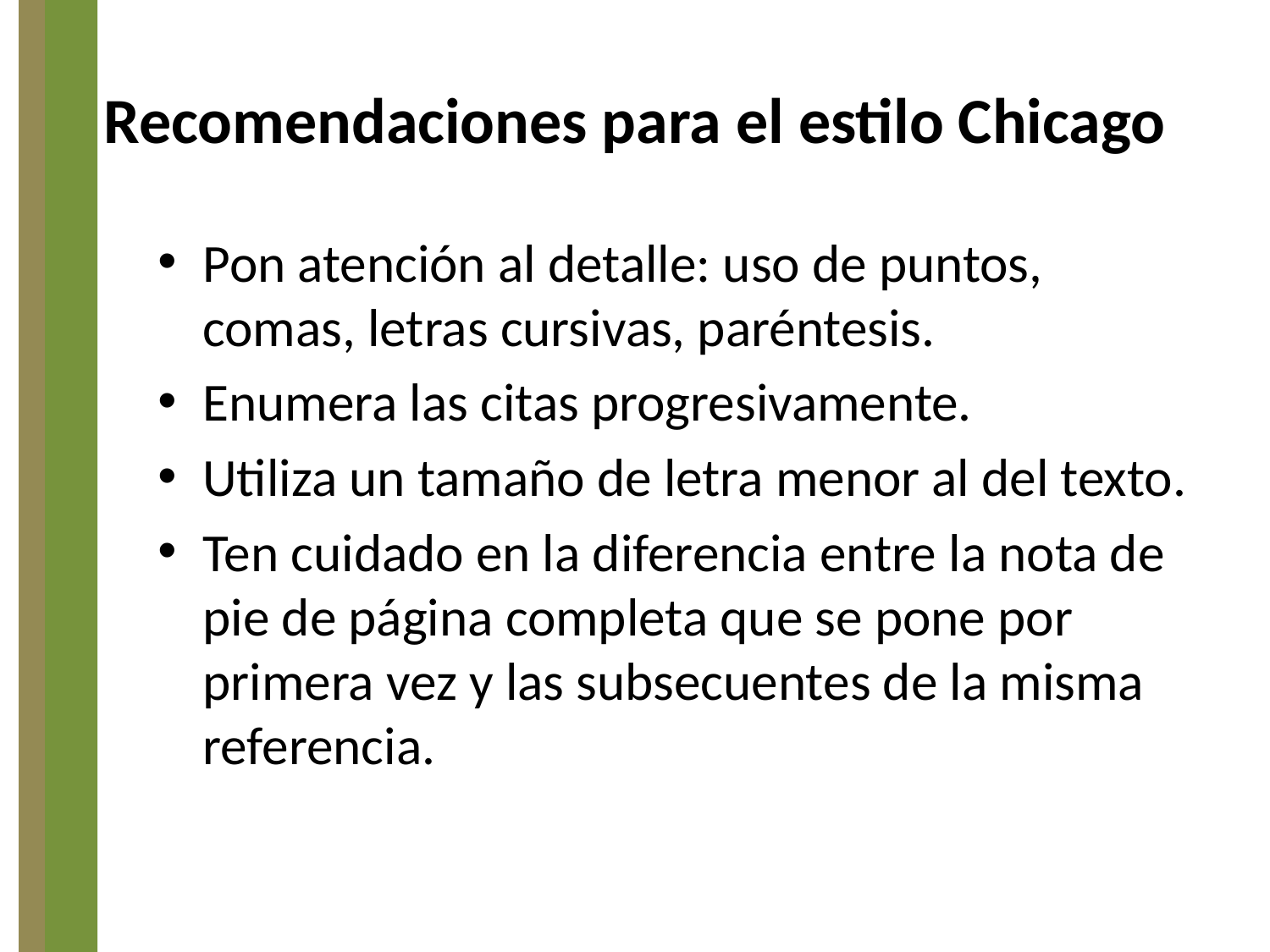

# Recomendaciones para el estilo Chicago
Pon atención al detalle: uso de puntos, comas, letras cursivas, paréntesis.
Enumera las citas progresivamente.
Utiliza un tamaño de letra menor al del texto.
Ten cuidado en la diferencia entre la nota de pie de página completa que se pone por primera vez y las subsecuentes de la misma referencia.